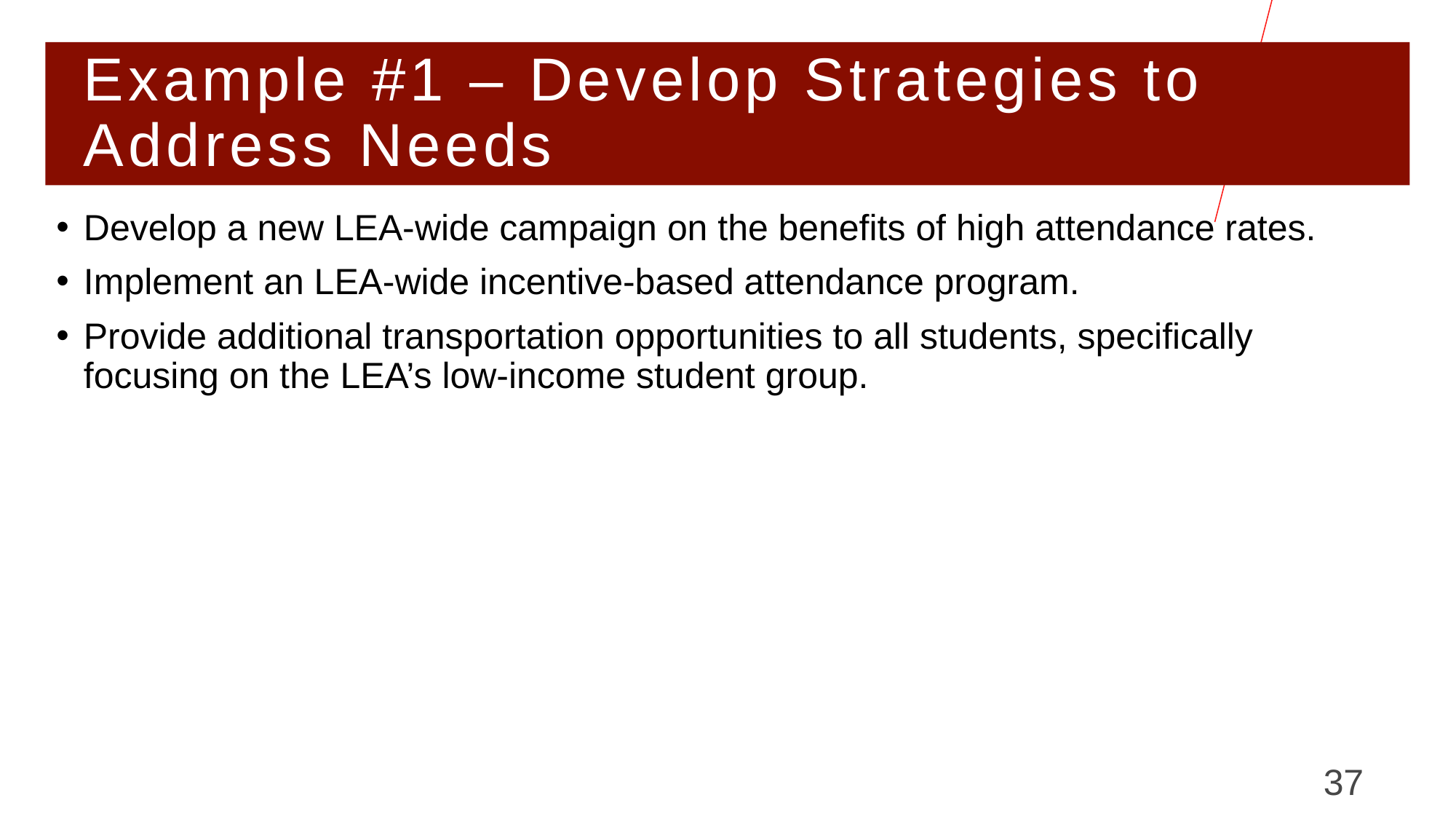

# Example #1 – Develop Strategies to Address Needs
Develop a new LEA-wide campaign on the benefits of high attendance rates.
Implement an LEA-wide incentive-based attendance program.
Provide additional transportation opportunities to all students, specifically focusing on the LEA’s low-income student group.
37